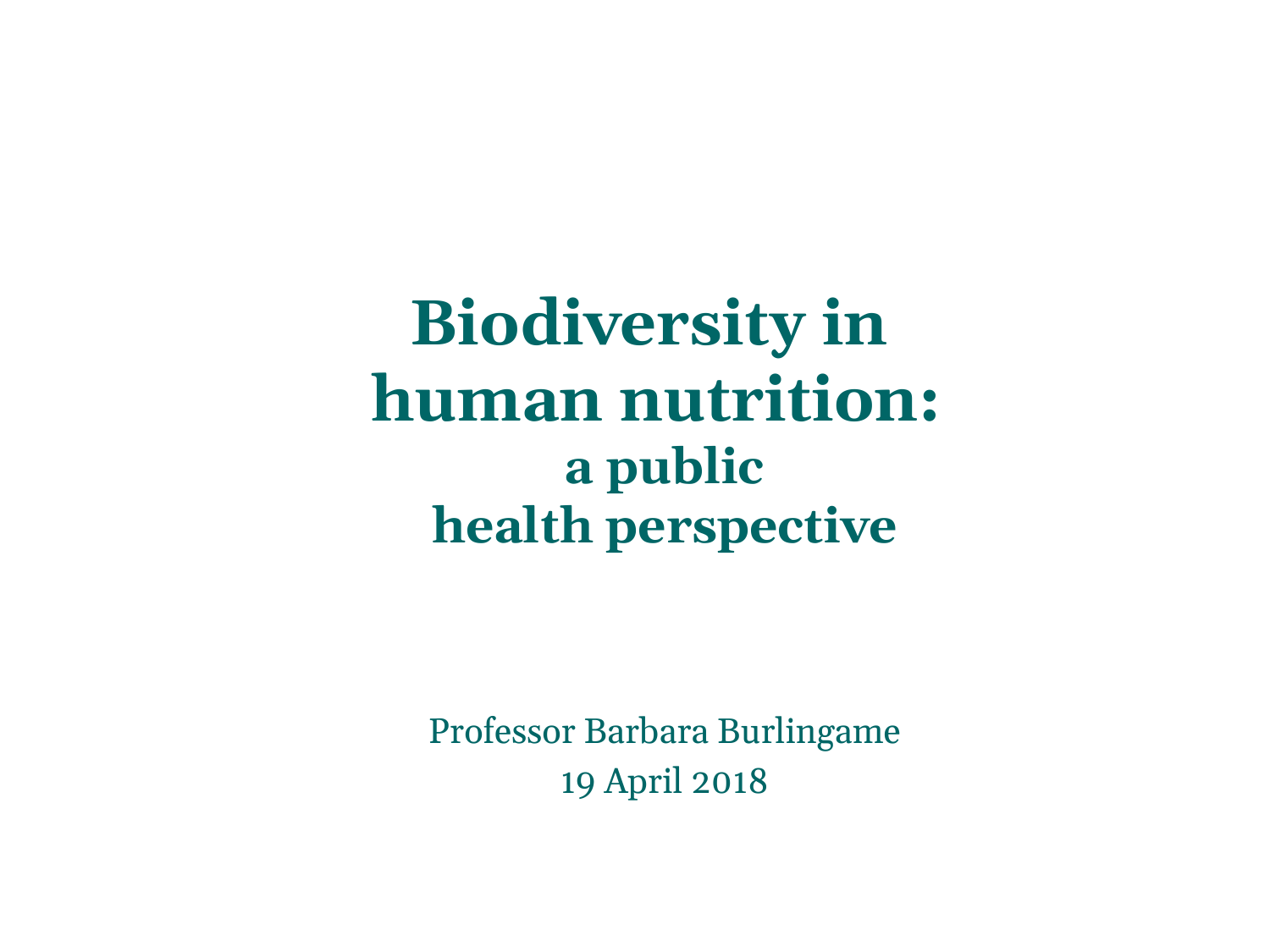

# Biodiversity in human nutrition: a public health perspective

Professor Barbara Burlingame
19 April 2018